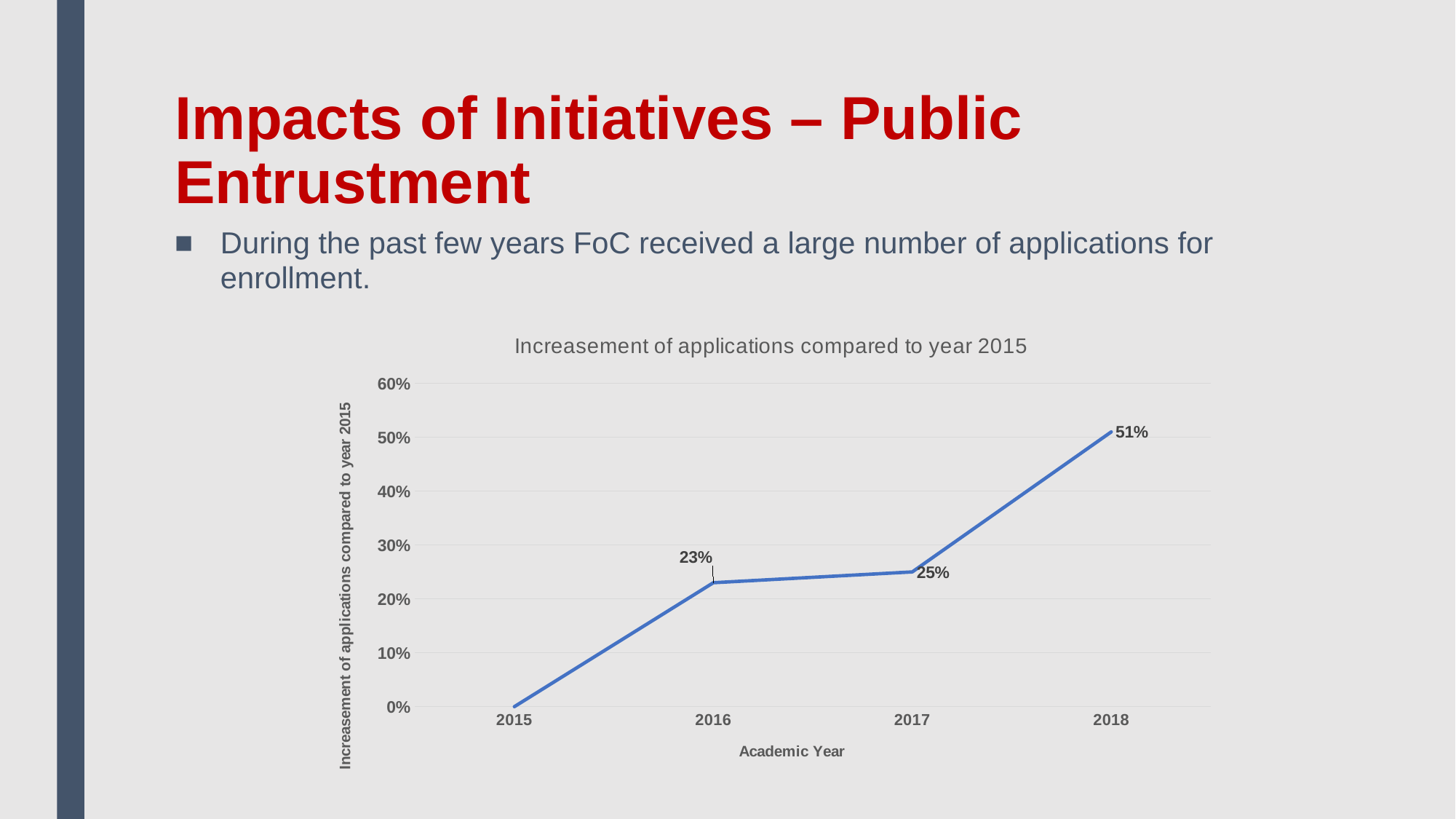

# Impacts of Initiatives – Public Entrustment
During the past few years FoC received a large number of applications for enrollment.

### Chart: Increasement of applications compared to year 2015

| Category | Increasement of applications |
|---|---|
| 2015 | 0.0 |
| 2016 | 0.23 |
| 2017 | 0.25 |
| 2018 | 0.51 |